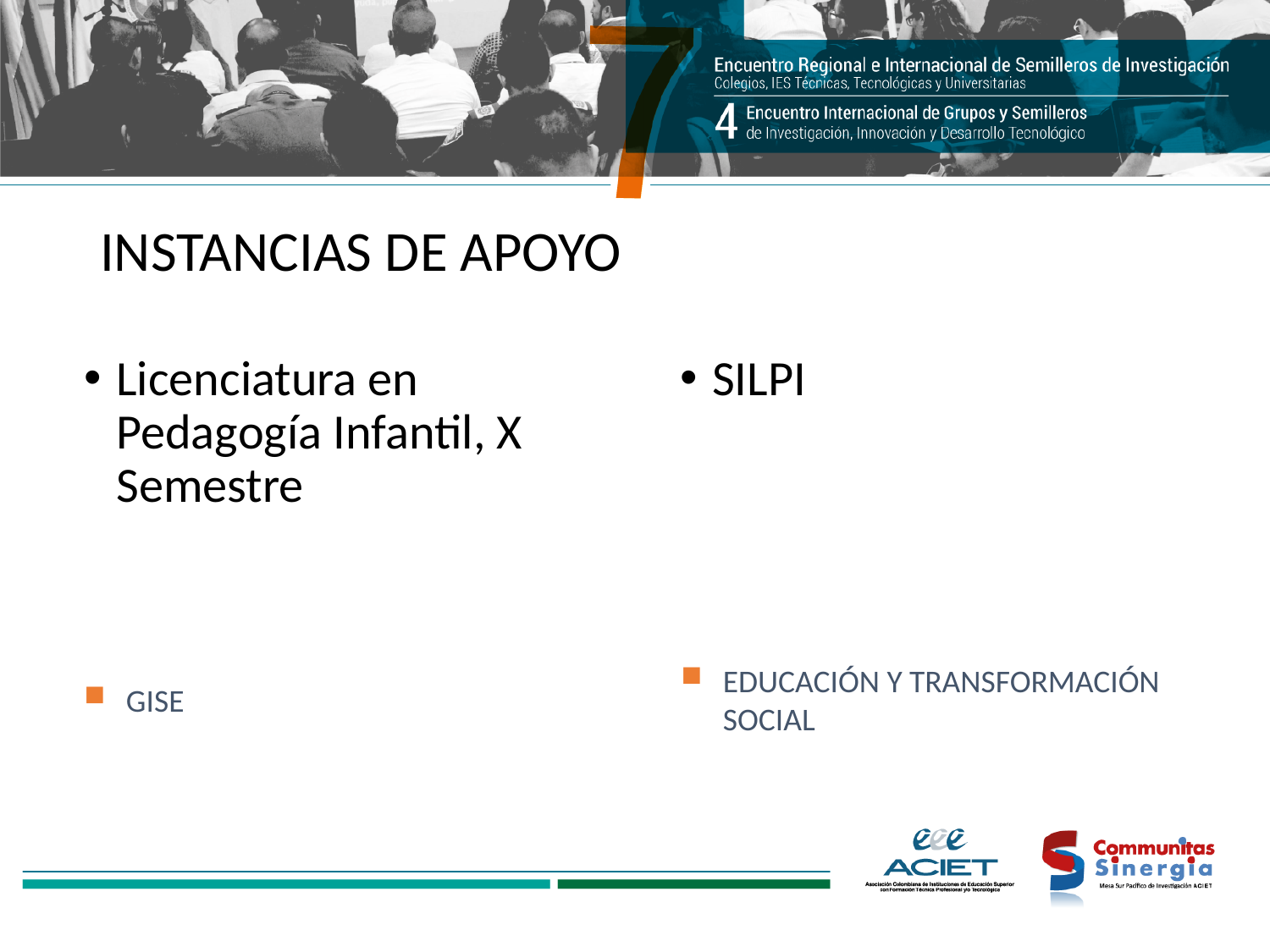

# INSTANCIAS DE APOYO
Licenciatura en Pedagogía Infantil, X Semestre
SILPI
GISE
EDUCACIÓN Y TRANSFORMACIÓN SOCIAL